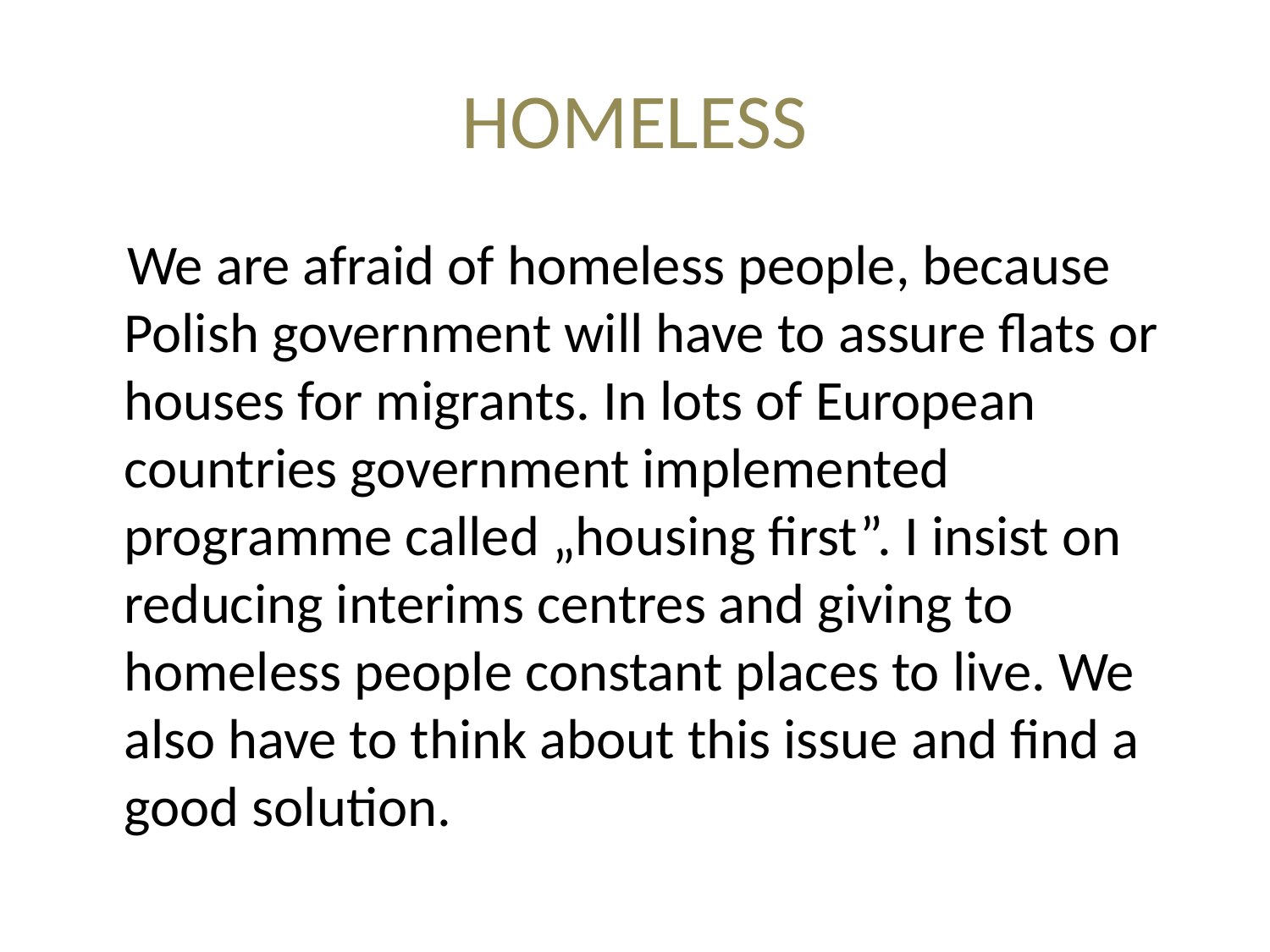

# HOMELESS
    We are afraid of homeless people, because Polish government will have to assure flats or houses for migrants. In lots of European countries government implemented programme called „housing first”. I insist on reducing interims centres and giving to homeless people constant places to live. We also have to think about this issue and find a good solution.